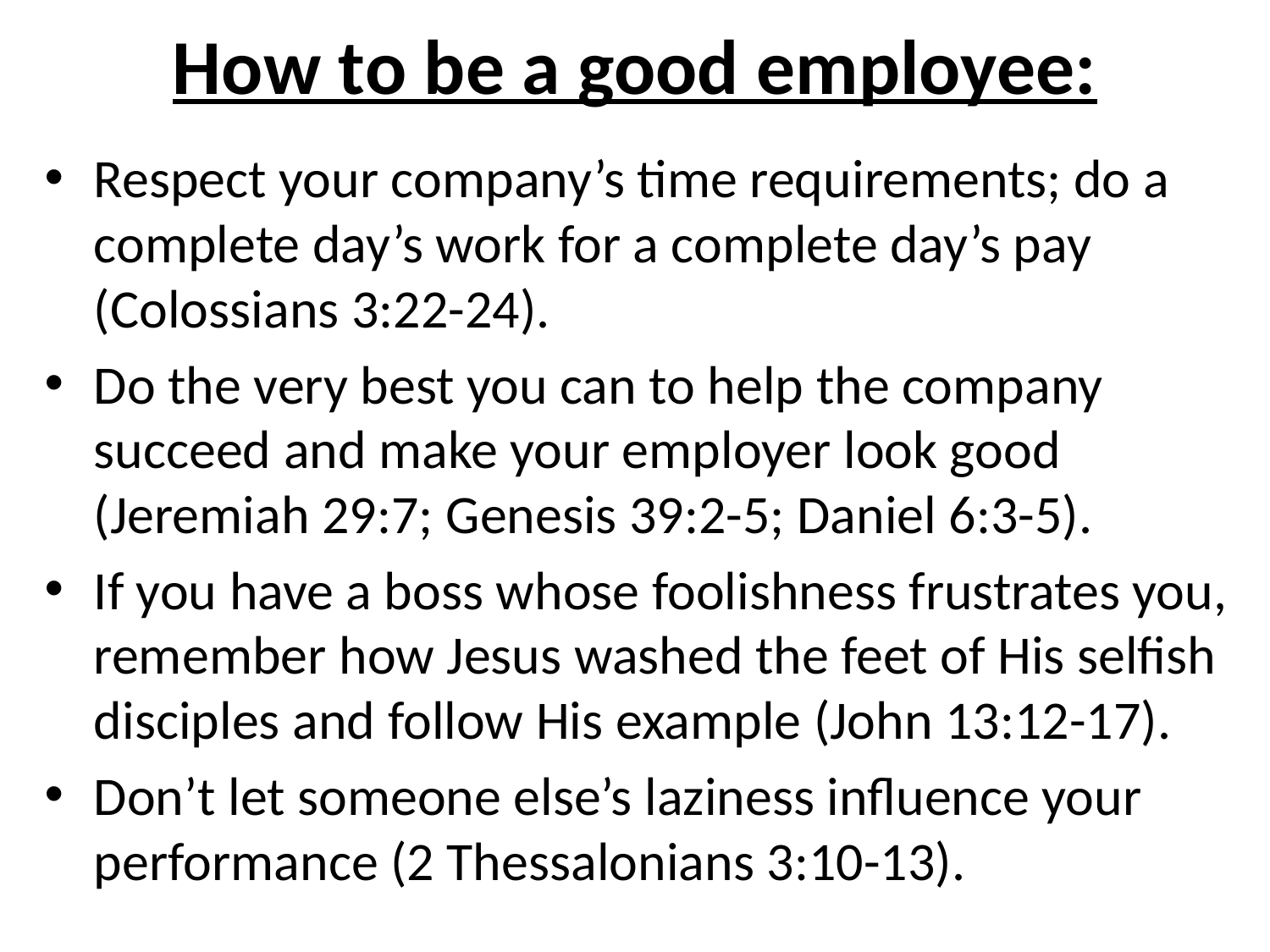

# How to be a good employee:
Respect your company’s time requirements; do a complete day’s work for a complete day’s pay (Colossians 3:22-24).
Do the very best you can to help the company succeed and make your employer look good (Jeremiah 29:7; Genesis 39:2-5; Daniel 6:3-5).
If you have a boss whose foolishness frustrates you, remember how Jesus washed the feet of His selfish disciples and follow His example (John 13:12-17).
Don’t let someone else’s laziness influence your performance (2 Thessalonians 3:10-13).